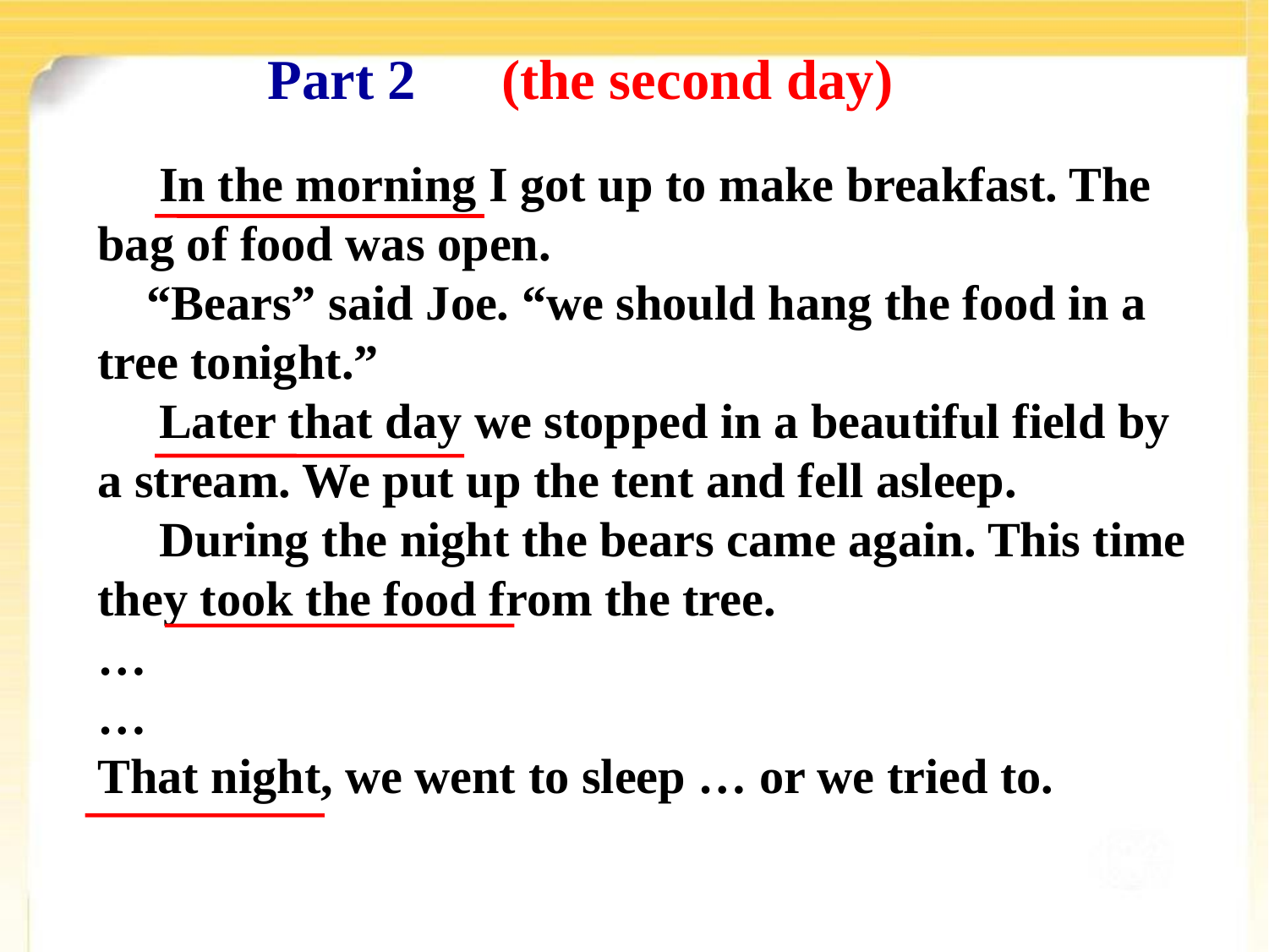

Part 2      (the second day)
     In the morning I got up to make breakfast. The bag of food was open.
    “Bears” said Joe. “we should hang the food in a tree tonight.”
     Later that day we stopped in a beautiful field by a stream. We put up the tent and fell asleep.
     During the night the bears came again. This time they took the food from the tree.
…
…
That night, we went to sleep … or we tried to.